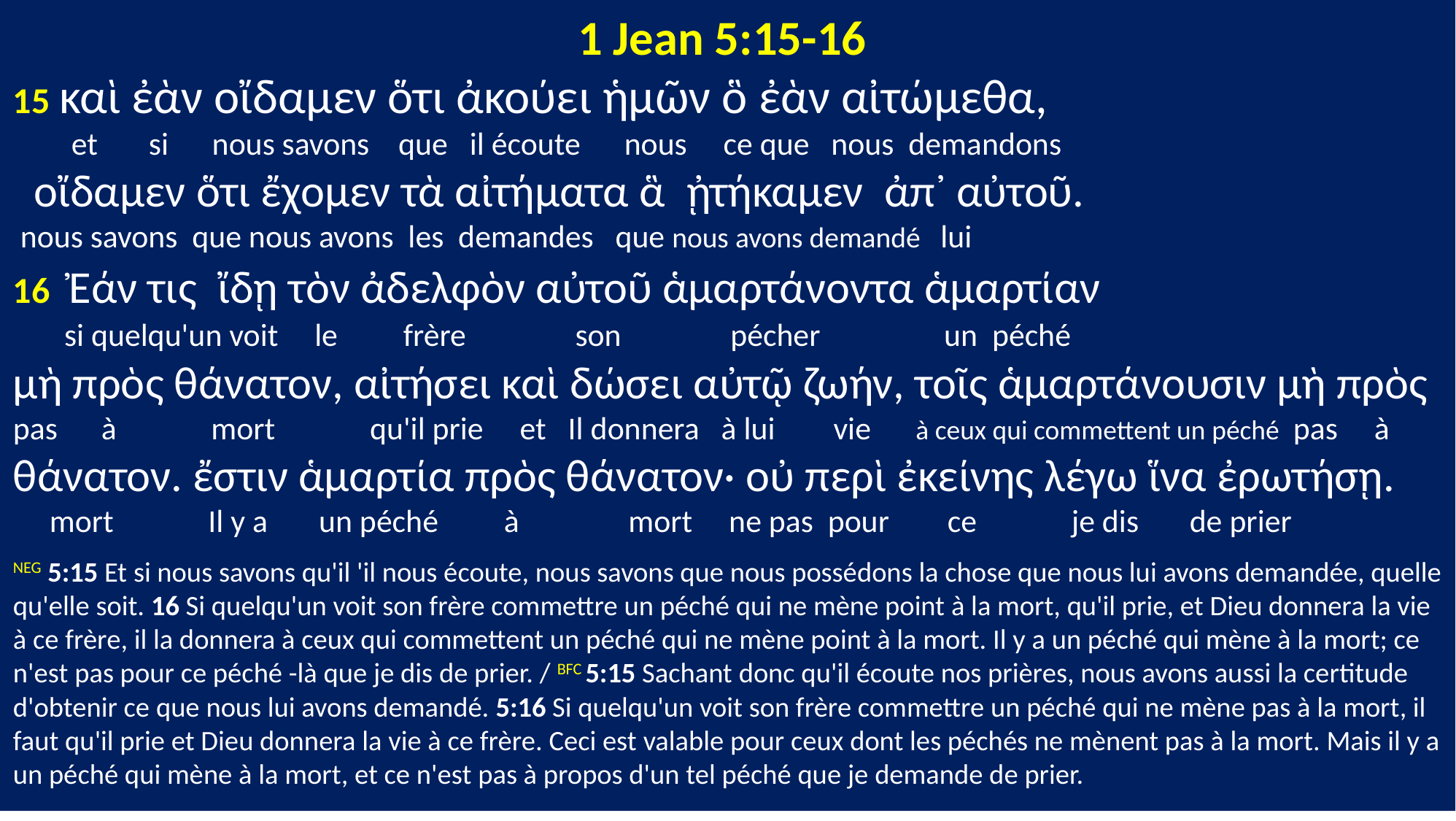

1 Jean 5:15-16
15 καὶ ἐὰν οἴδαμεν ὅτι ἀκούει ἡμῶν ὃ ἐὰν αἰτώμεθα,
        et       si      nous savons    que   il écoute      nous     ce que   nous  demandons
  οἴδαμεν ὅτι ἔχομεν τὰ αἰτήματα ἃ  ᾐτήκαμεν  ἀπ᾽ αὐτοῦ.
 nous savons  que nous avons  les  demandes   que nous avons demandé   lui
16  Ἐάν τις  ἴδῃ τὸν ἀδελφὸν αὐτοῦ ἁμαρτάνοντα ἁμαρτίαν
       si quelqu'un voit     le         frère               son               pécher                 un  péché
μὴ πρὸς θάνατον, αἰτήσει καὶ δώσει αὐτῷ ζωήν, τοῖς ἁμαρτάνουσιν μὴ πρὸς
pas      à             mort             qu'il prie     et   Il donnera   à lui        vie      à ceux qui commettent un péché  pas     à
θάνατον. ἔστιν ἁμαρτία πρὸς θάνατον· οὐ περὶ ἐκείνης λέγω ἵνα ἐρωτήσῃ.
     mort             Il y a       un péché         à               mort     ne pas  pour        ce             je dis       de prier

NEG 5:15 Et si nous savons qu'il 'il nous écoute, nous savons que nous possédons la chose que nous lui avons demandée, quelle qu'elle soit. 16 Si quelqu'un voit son frère commettre un péché qui ne mène point à la mort, qu'il prie, et Dieu donnera la vie à ce frère, il la donnera à ceux qui commettent un péché qui ne mène point à la mort. Il y a un péché qui mène à la mort; ce n'est pas pour ce péché -là que je dis de prier. / BFC 5:15 Sachant donc qu'il écoute nos prières, nous avons aussi la certitude d'obtenir ce que nous lui avons demandé. 5:16 Si quelqu'un voit son frère commettre un péché qui ne mène pas à la mort, il faut qu'il prie et Dieu donnera la vie à ce frère. Ceci est valable pour ceux dont les péchés ne mènent pas à la mort. Mais il y a un péché qui mène à la mort, et ce n'est pas à propos d'un tel péché que je demande de prier.